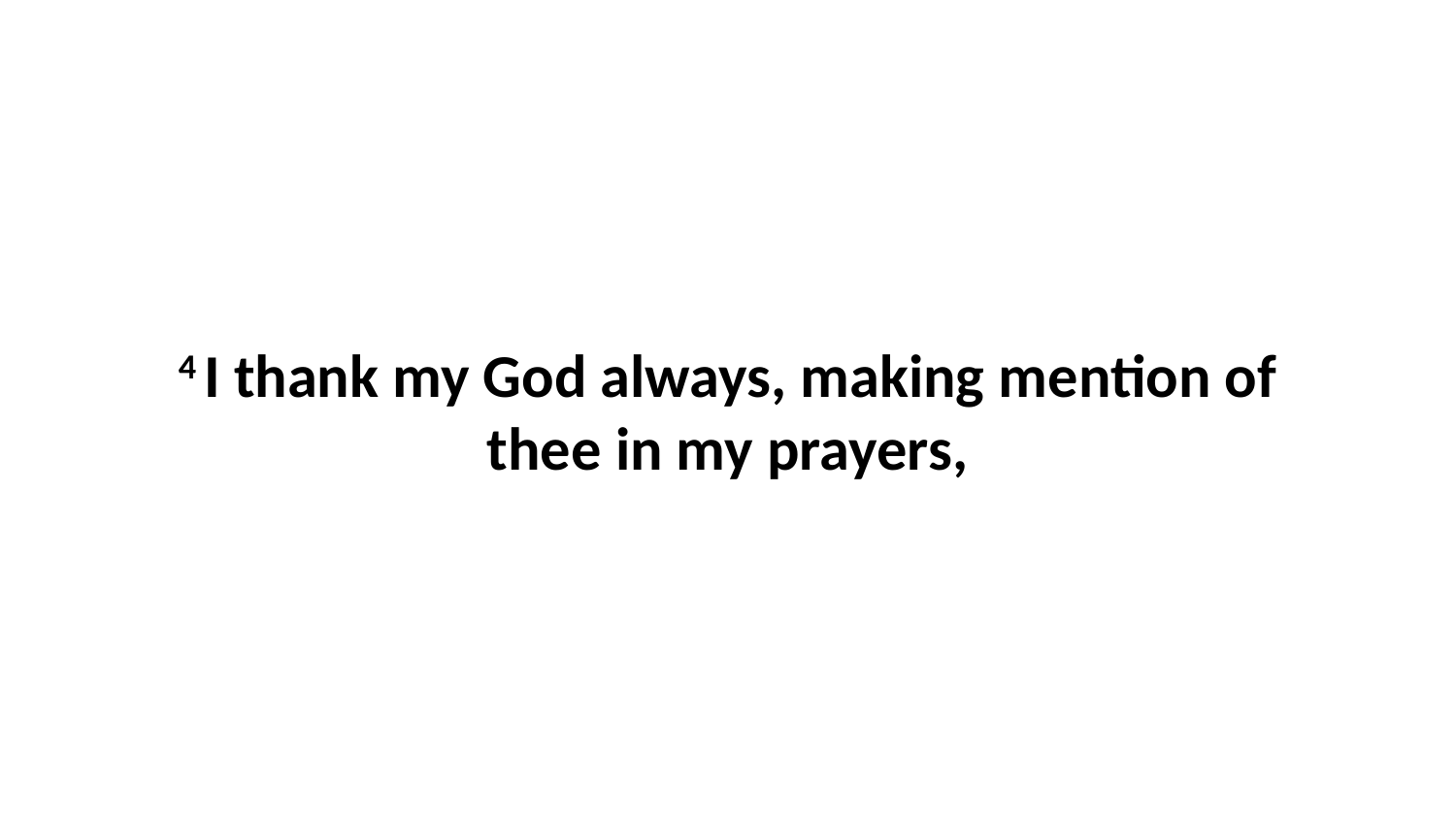

4 I thank my God always, making mention of thee in my prayers,